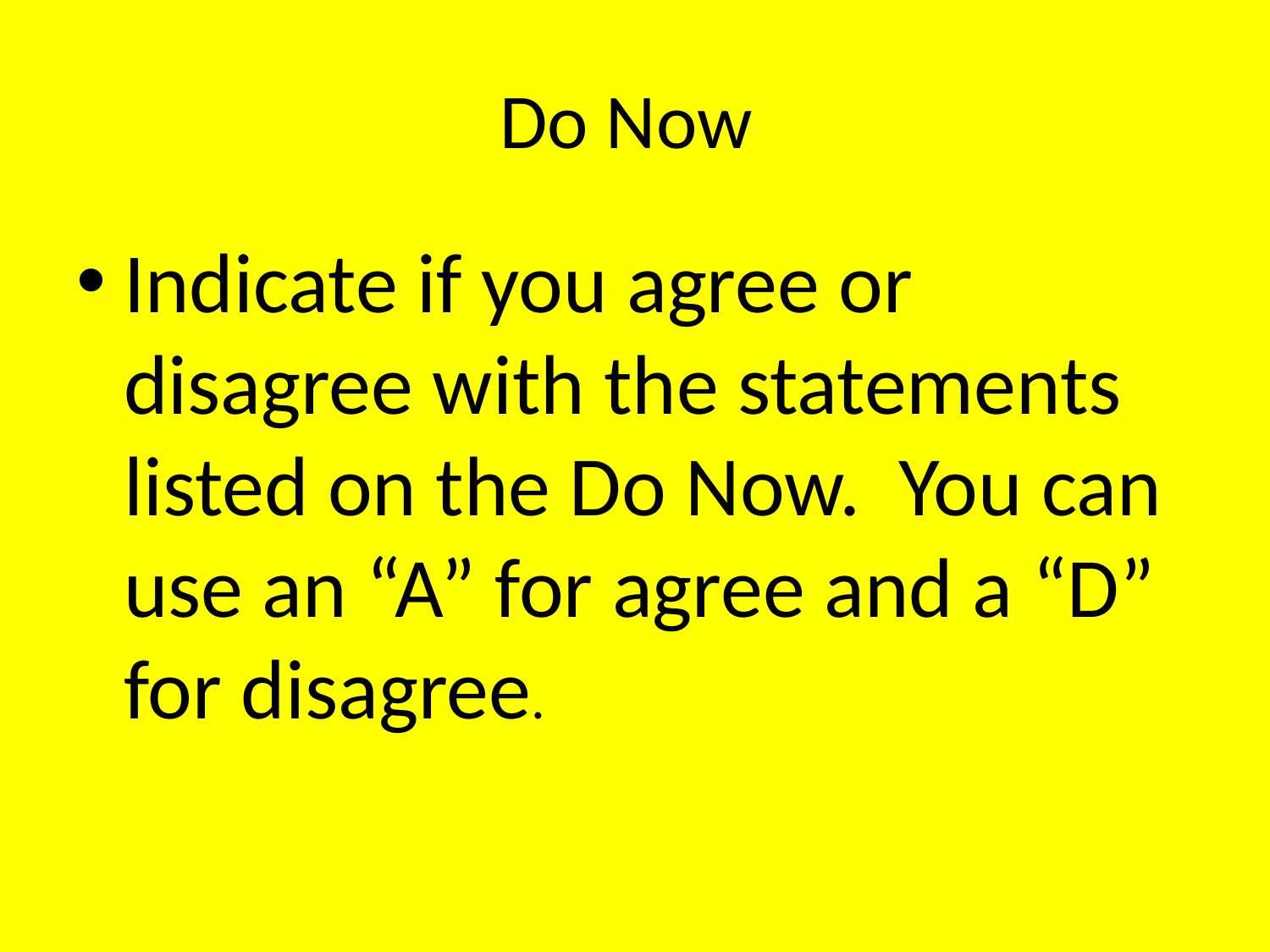

# Do Now
Indicate if you agree or disagree with the statements listed on the Do Now.  You can use an “A” for agree and a “D”  for disagree.